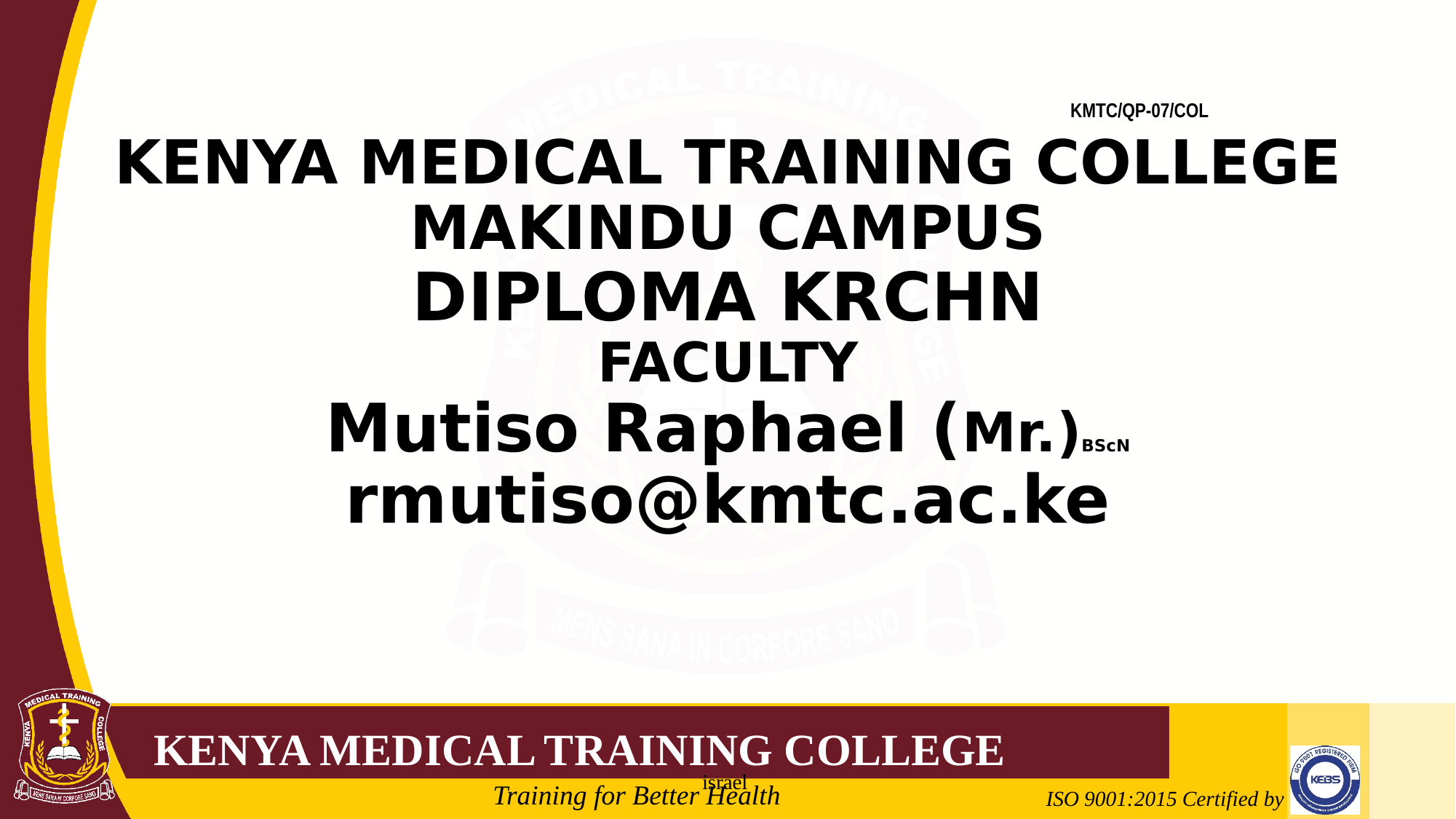

# KMTC/QP-07/COL

KENYA MEDICAL TRAINING COLLEGE
MAKINDU CAMPUS
DIPLOMA KRCHN
FACULTY
Mutiso Raphael (Mr.)BScN
rmutiso@kmtc.ac.ke

israel